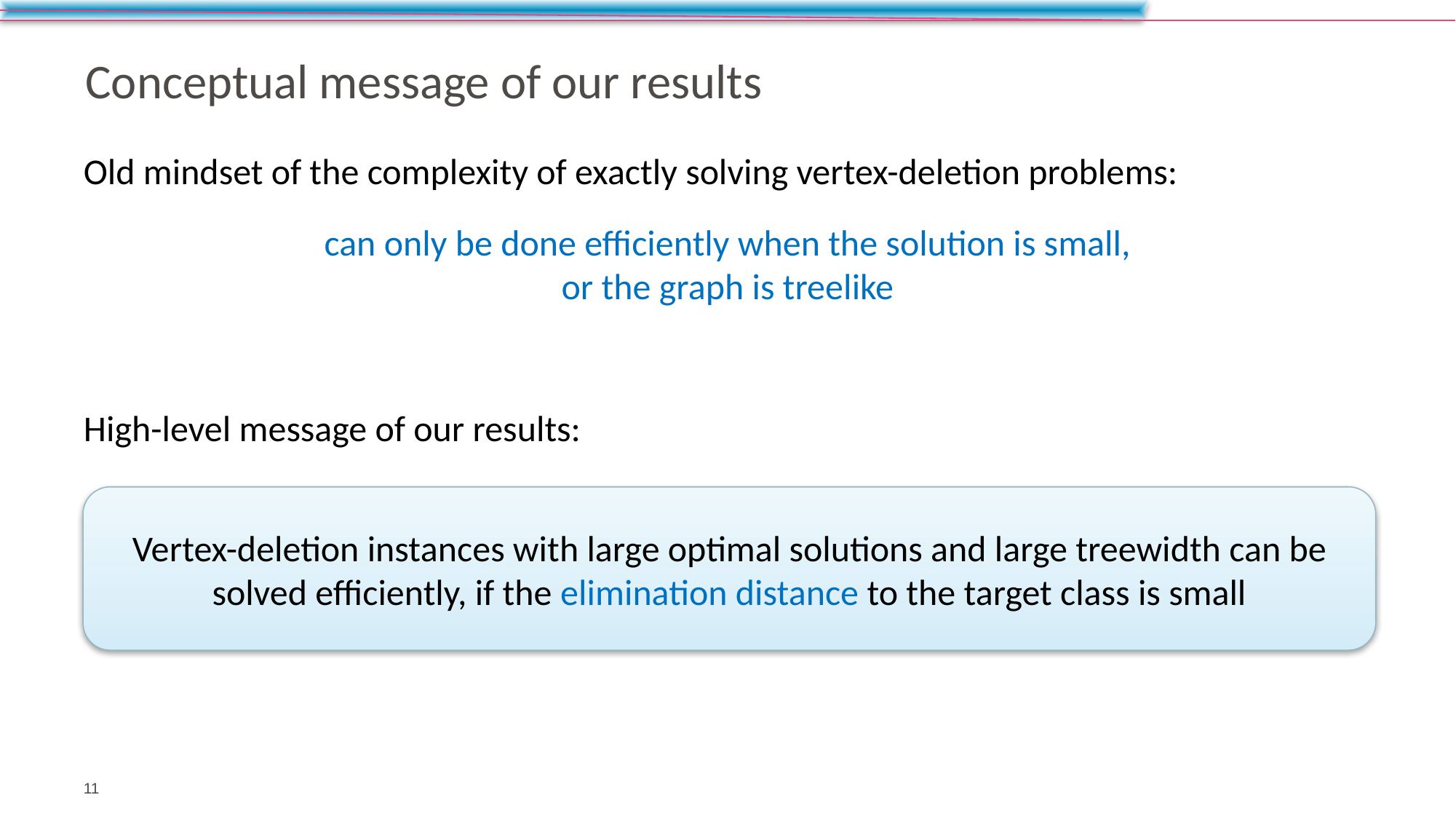

# Conceptual message of our results
Old mindset of the complexity of exactly solving vertex-deletion problems:
can only be done efficiently when the solution is small,
or the graph is treelike

High-level message of our results:
Vertex-deletion instances with large optimal solutions and large treewidth can be solved efficiently, if the elimination distance to the target class is small
11